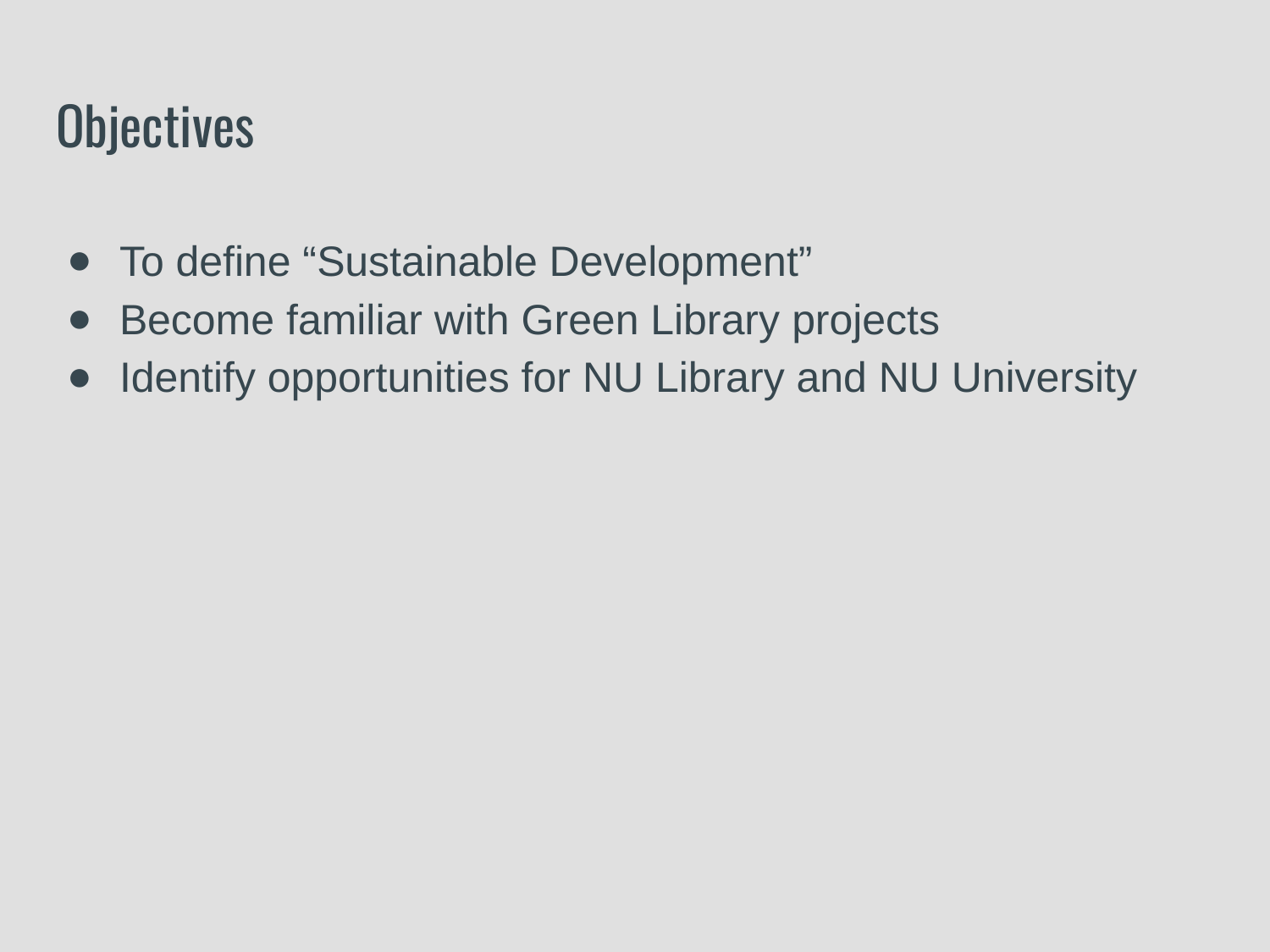

# Objectives
To define “Sustainable Development”
Become familiar with Green Library projects
Identify opportunities for NU Library and NU University